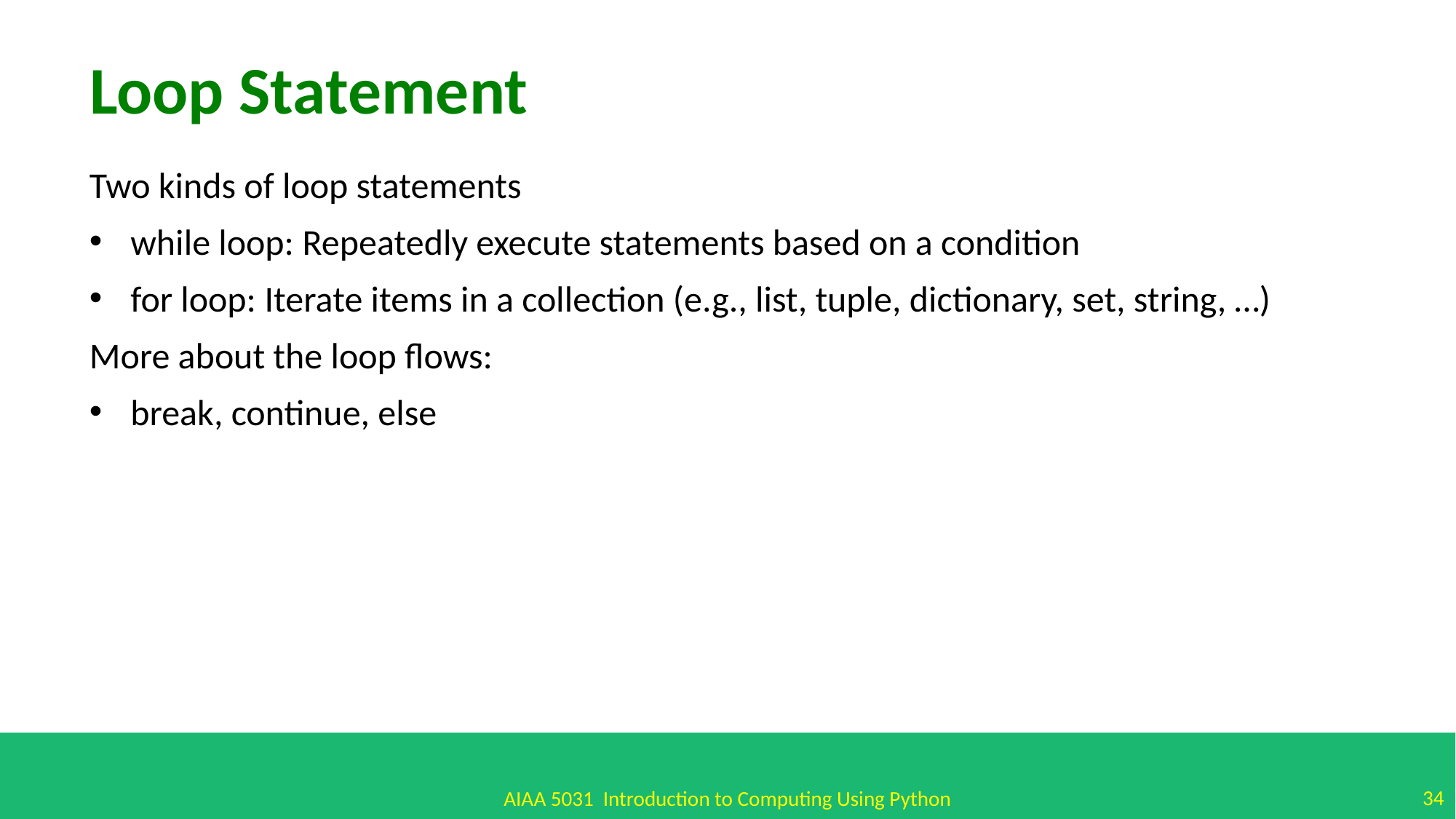

# Loop Statement
Two kinds of loop statements
while loop: Repeatedly execute statements based on a condition
for loop: Iterate items in a collection (e.g., list, tuple, dictionary, set, string, …)
More about the loop flows:
break, continue, else
34
AIAA 5031  Introduction to Computing Using Python